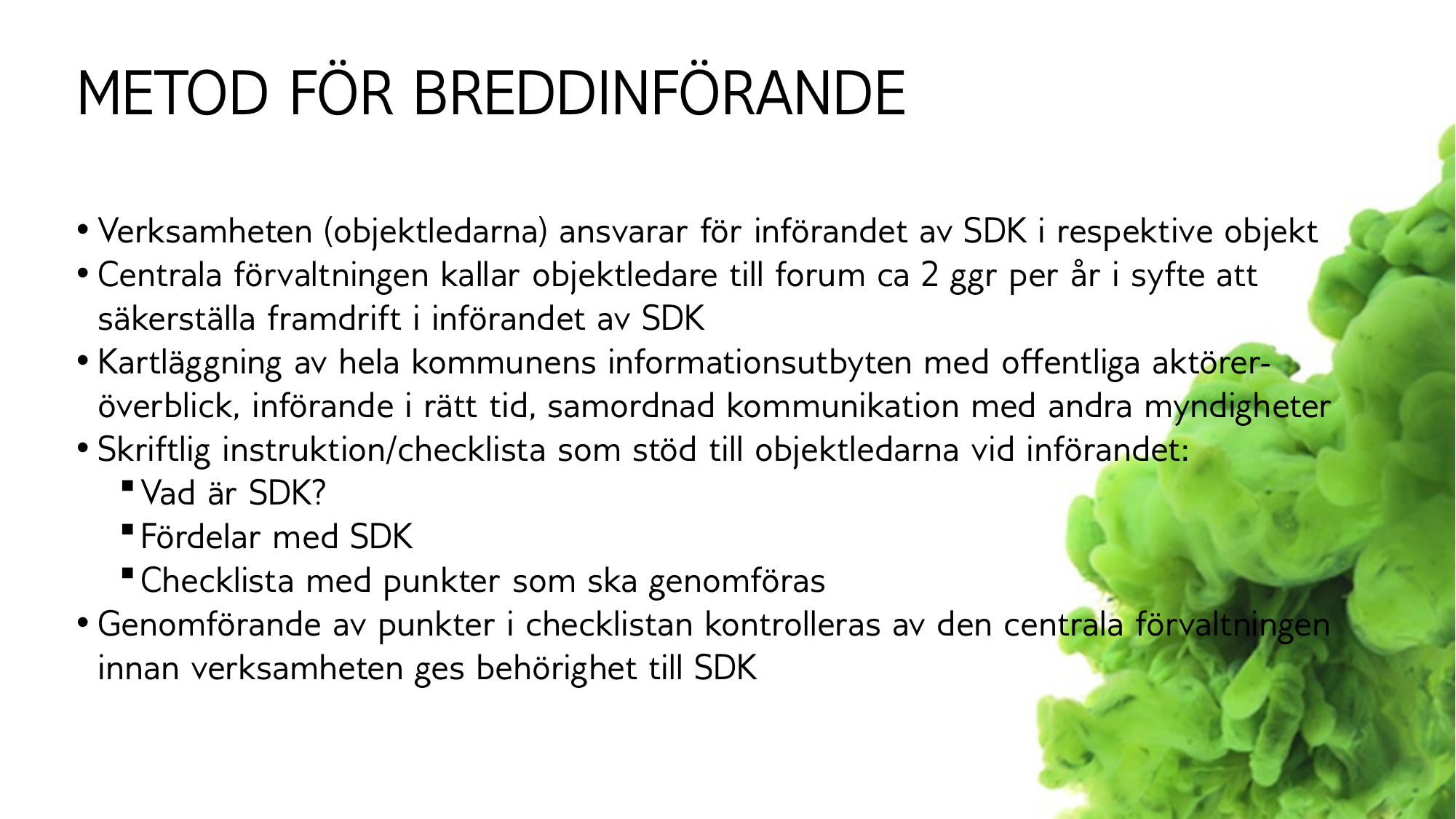

# Metod för breddinförande
Verksamheten (objektledarna) ansvarar för införandet av SDK i respektive objekt
Centrala förvaltningen kallar objektledare till forum ca 2 ggr per år i syfte att säkerställa framdrift i införandet av SDK
Kartläggning av hela kommunens informationsutbyten med offentliga aktörer-överblick, införande i rätt tid, samordnad kommunikation med andra myndigheter
Skriftlig instruktion/checklista som stöd till objektledarna vid införandet:
Vad är SDK?
Fördelar med SDK
Checklista med punkter som ska genomföras
Genomförande av punkter i checklistan kontrolleras av den centrala förvaltningen innan verksamheten ges behörighet till SDK